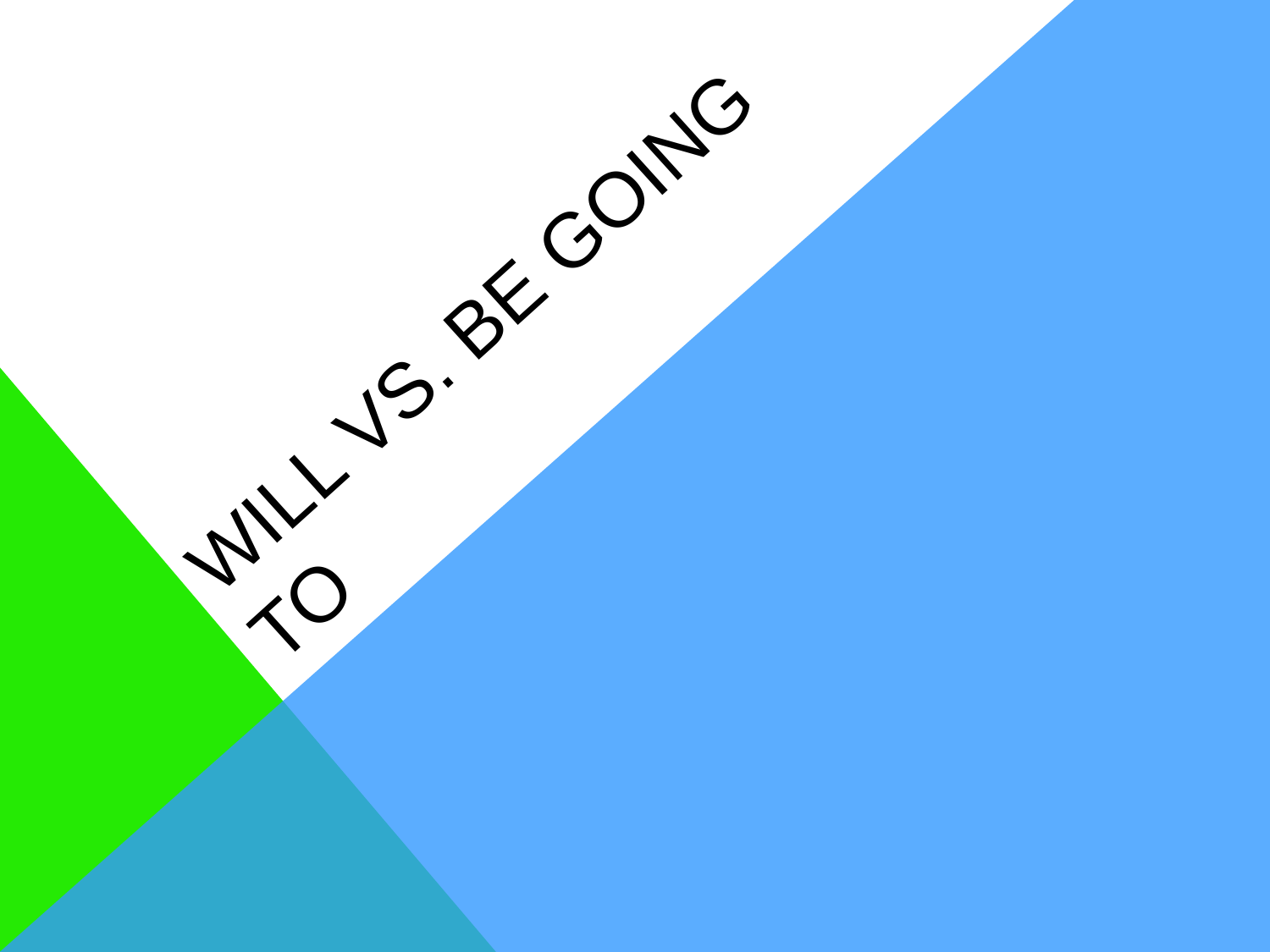

# Will Vs. Be going to
j